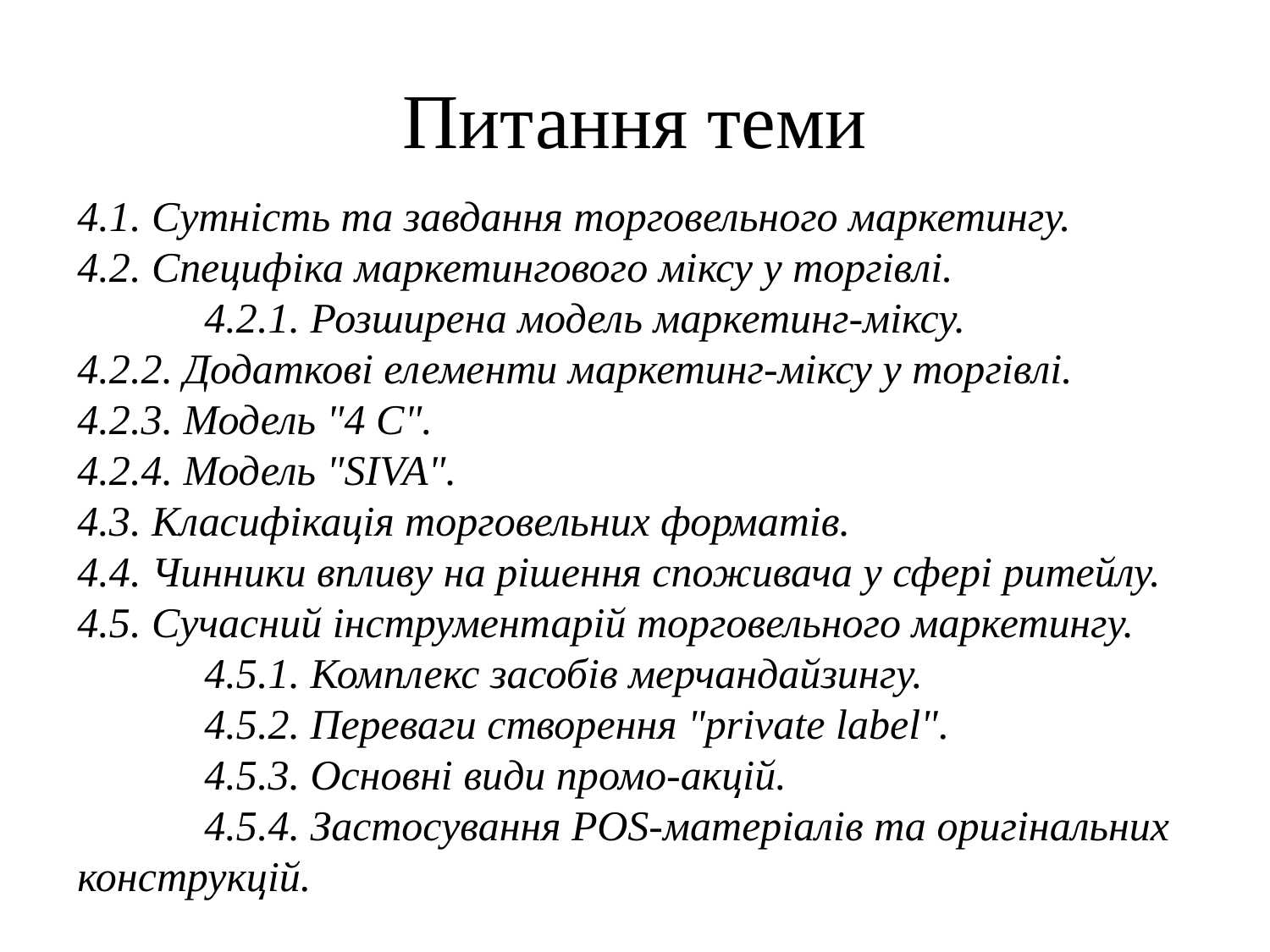

# Питання теми
4.1. Сутність та завдання торговельного маркетингу.
4.2. Специфіка маркетингового міксу у торгівлі.
	4.2.1. Розширена модель маркетинг-міксу.
4.2.2. Додаткові елементи маркетинг-міксу у торгівлі.
4.2.3. Модель "4 С".
4.2.4. Модель "SIVA".
4.3. Класифікація торговельних форматів.
4.4. Чинники впливу на рішення споживача у сфері ритейлу.
4.5. Сучасний інструментарій торговельного маркетингу.
	4.5.1. Комплекс засобів мерчандайзингу.
	4.5.2. Переваги створення "private label".
	4.5.3. Основні види промо-акцій.
	4.5.4. Застосування POS-матеріалів та оригінальних конструкцій.